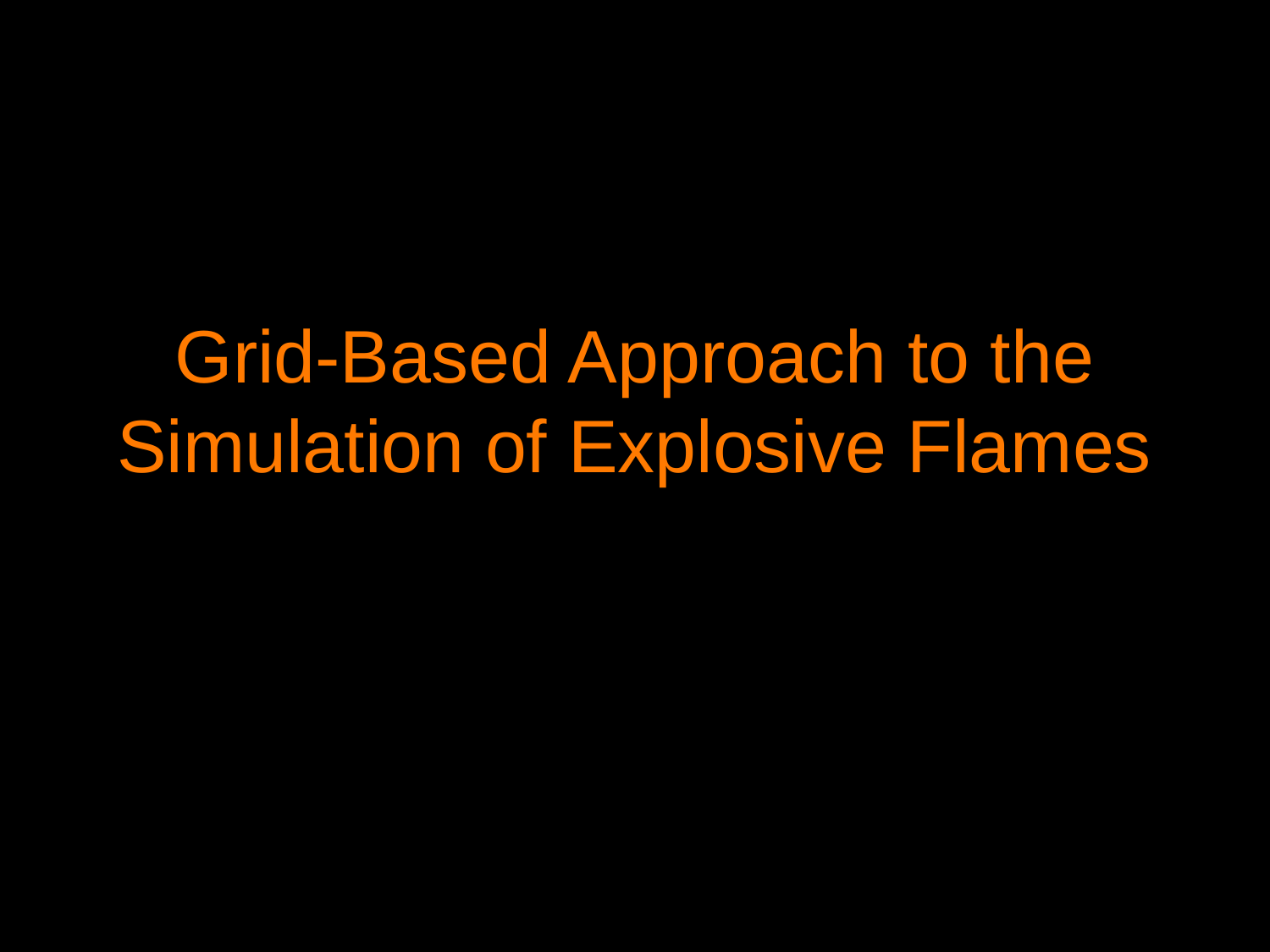

# Grid-Based Approach to the Simulation of Explosive Flames